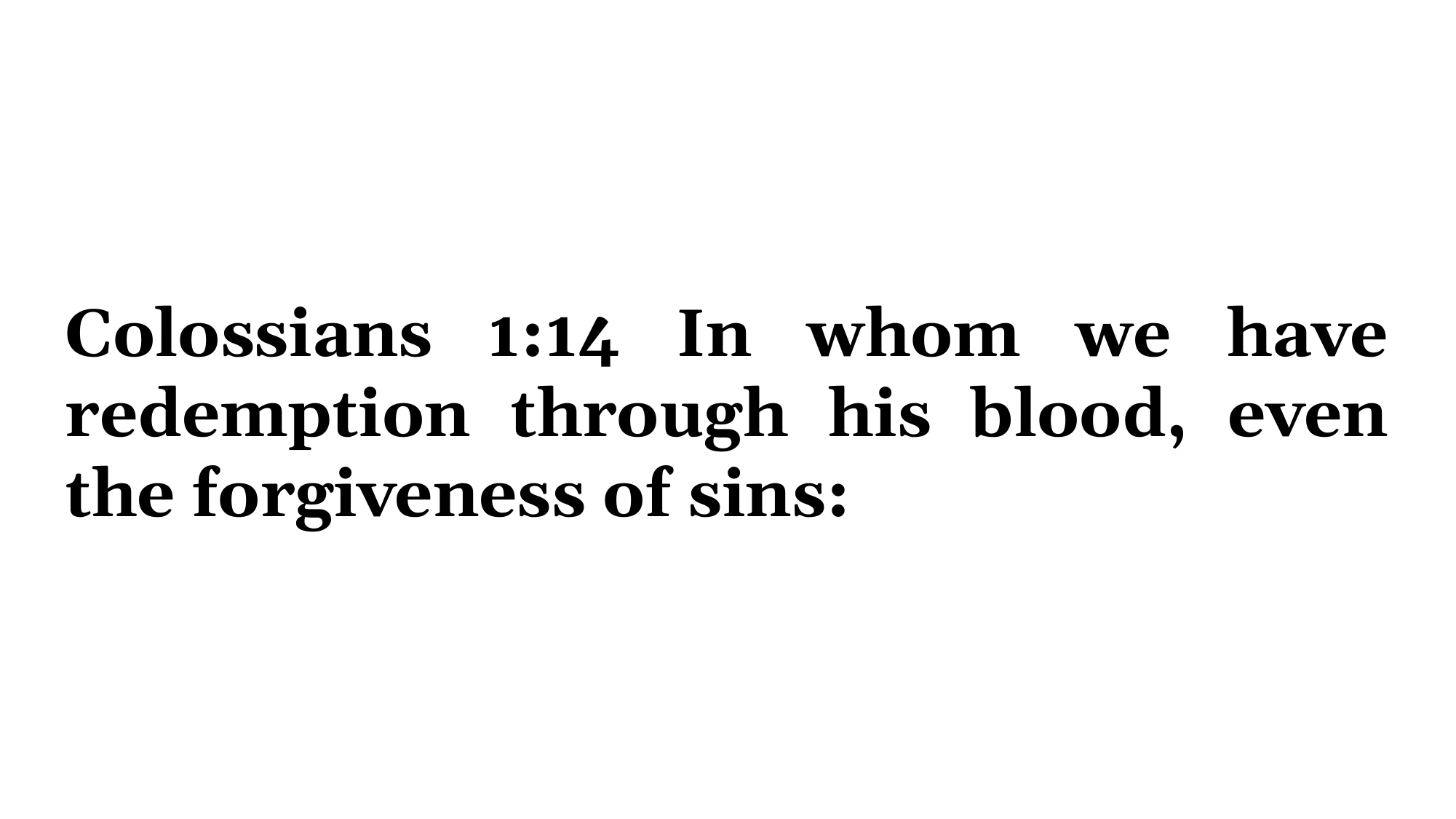

Colossians 1:14 In whom we have redemption through his blood, even the forgiveness of sins: